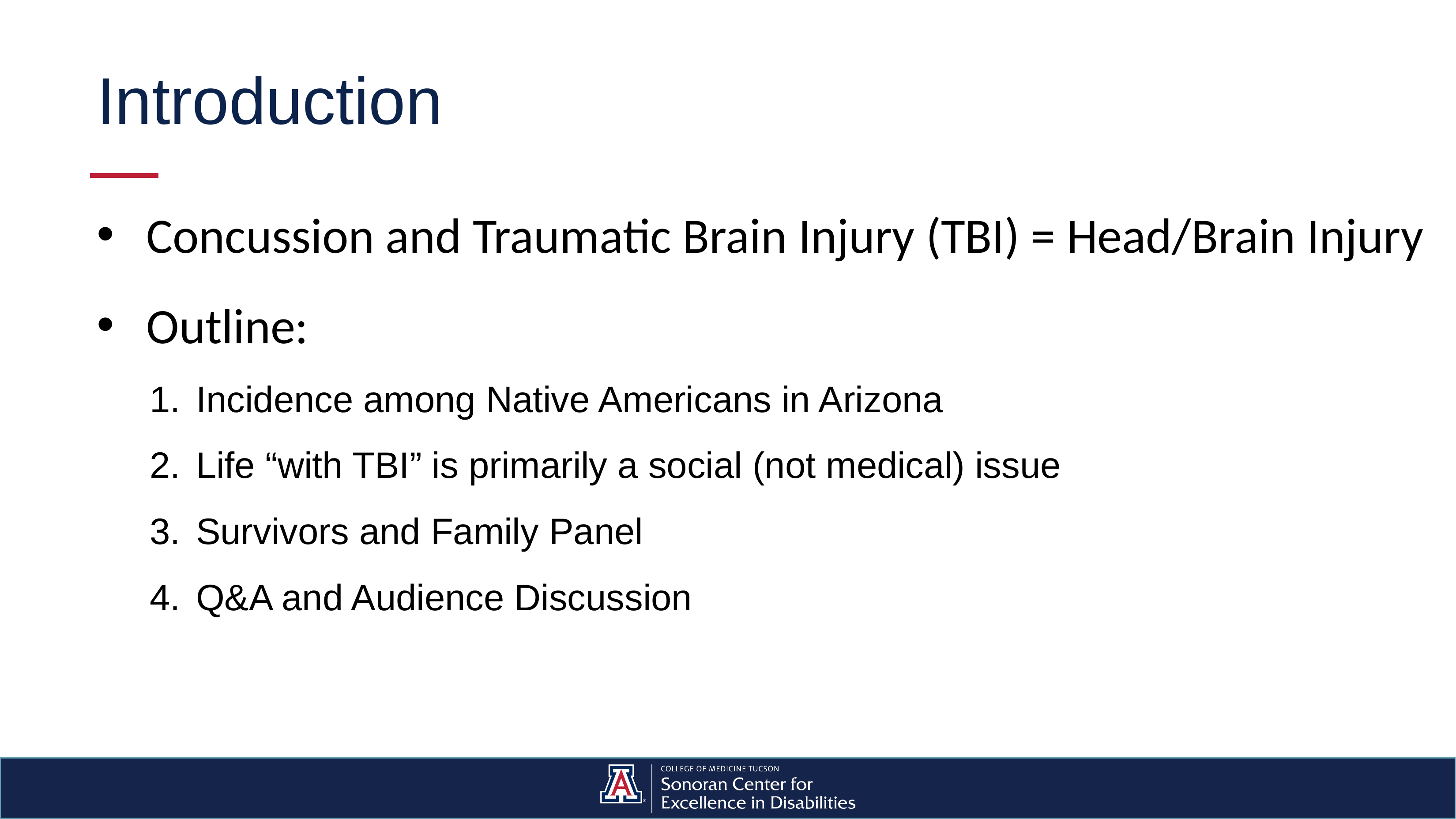

# Introduction
Concussion and Traumatic Brain Injury (TBI) = Head/Brain Injury

Outline:
Incidence among Native Americans in Arizona
Life “with TBI” is primarily a social (not medical) issue
Survivors and Family Panel
Q&A and Audience Discussion